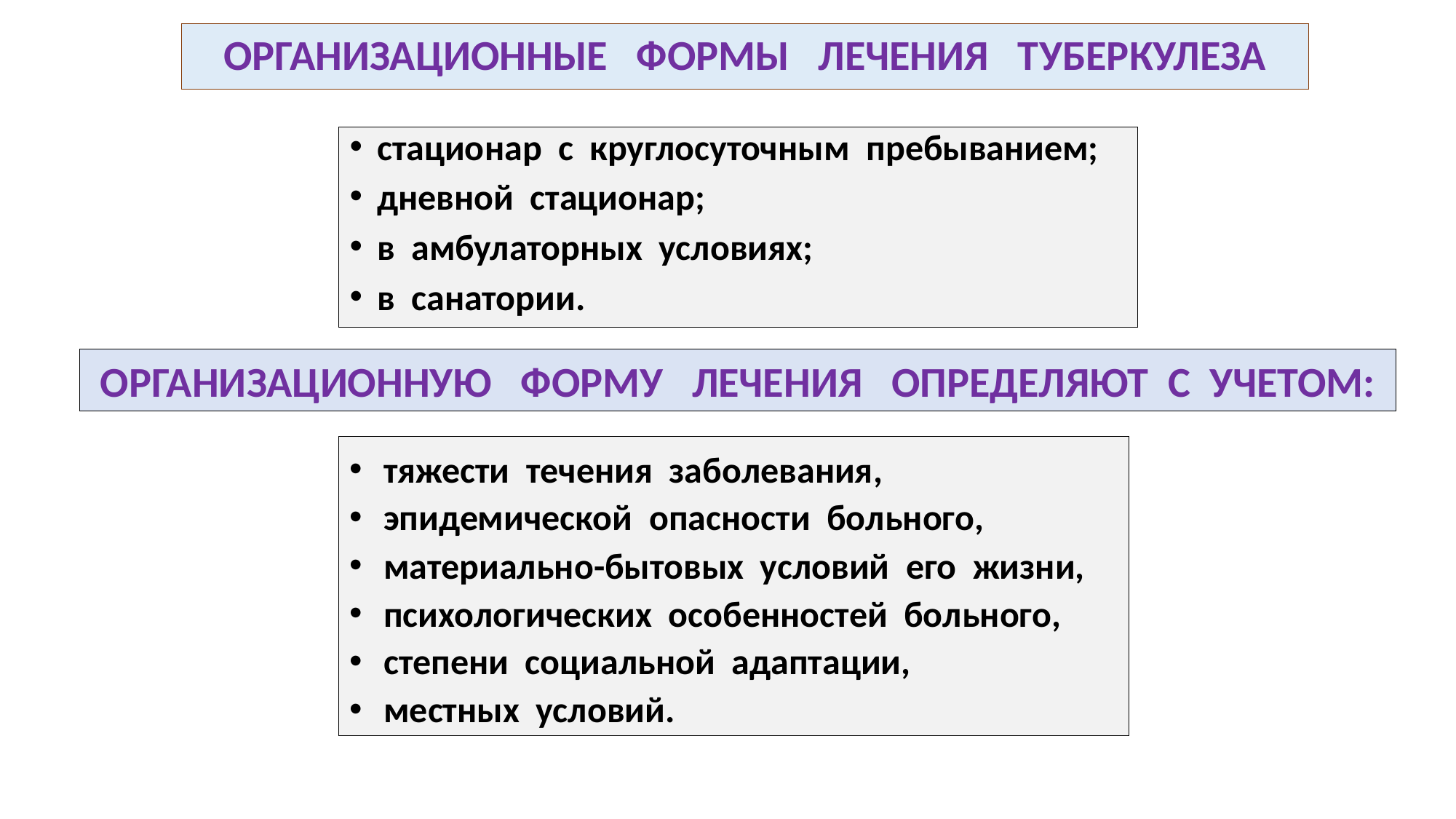

# ОРГАНИЗАЦИОННЫЕ   ФОРМЫ   ЛЕЧЕНИЯ   ТУБЕРКУЛЕЗА
стационар  с  круглосуточным  пребыванием;
дневной  стационар;
в  амбулаторных  условиях;
в  санатории.
ОРГАНИЗАЦИОННУЮ   ФОРМУ   ЛЕЧЕНИЯ   ОПРЕДЕЛЯЮТ  С  УЧЕТОМ:
тяжести  течения  заболевания,
эпидемической  опасности  больного,
материально-бытовых  условий  его  жизни,
психологических  особенностей  больного,
степени  социальной  адаптации,
местных  условий.